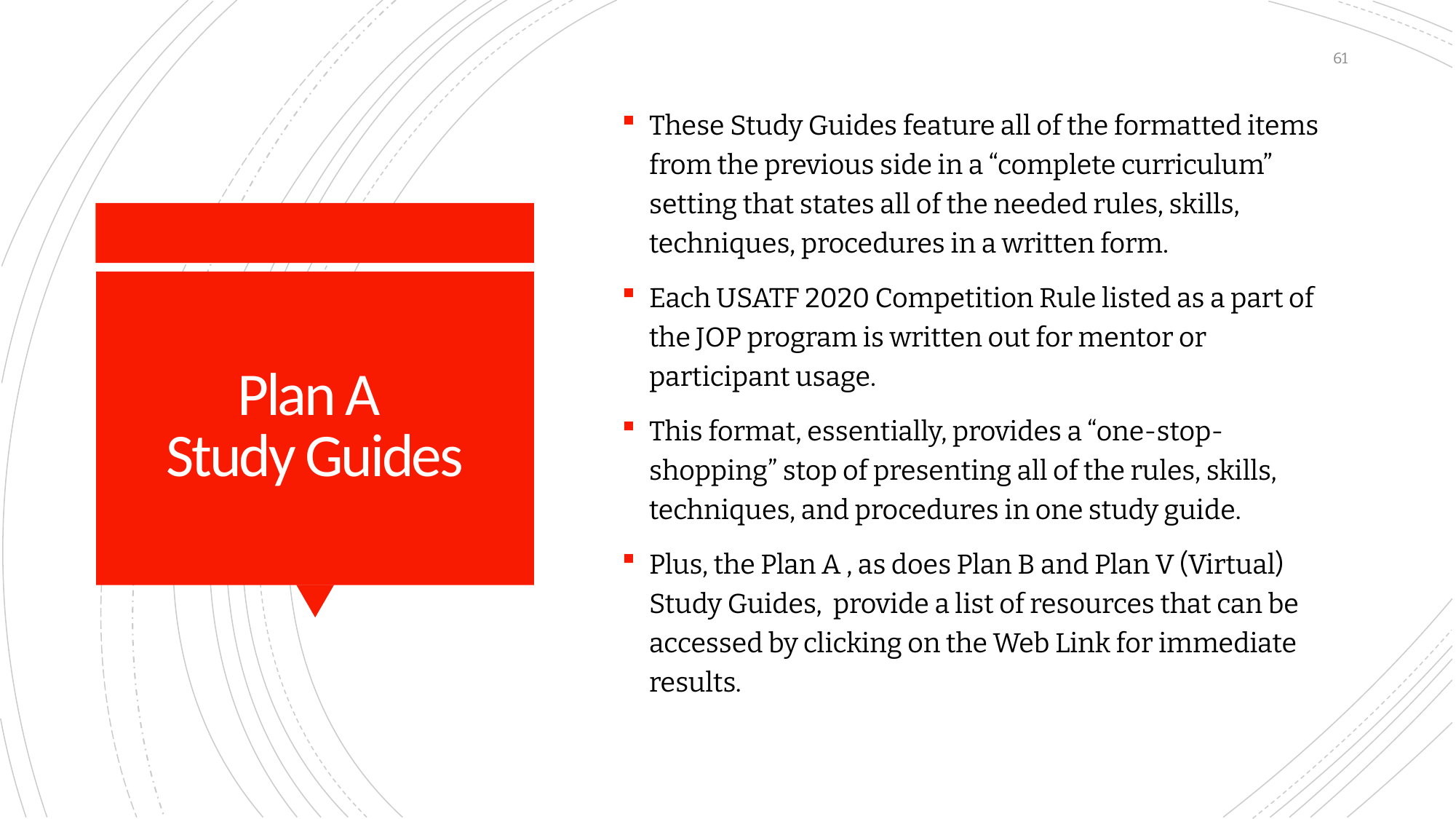

61
These Study Guides feature all of the formatted items from the previous side in a “complete curriculum” setting that states all of the needed rules, skills, techniques, procedures in a written form.
Each USATF 2020 Competition Rule listed as a part of the JOP program is written out for mentor or participant usage.
This format, essentially, provides a “one-stop-shopping” stop of presenting all of the rules, skills, techniques, and procedures in one study guide.
Plus, the Plan A , as does Plan B and Plan V (Virtual) Study Guides,  provide a list of resources that can be accessed by clicking on the Web Link for immediate results.
# Plan A Study Guides